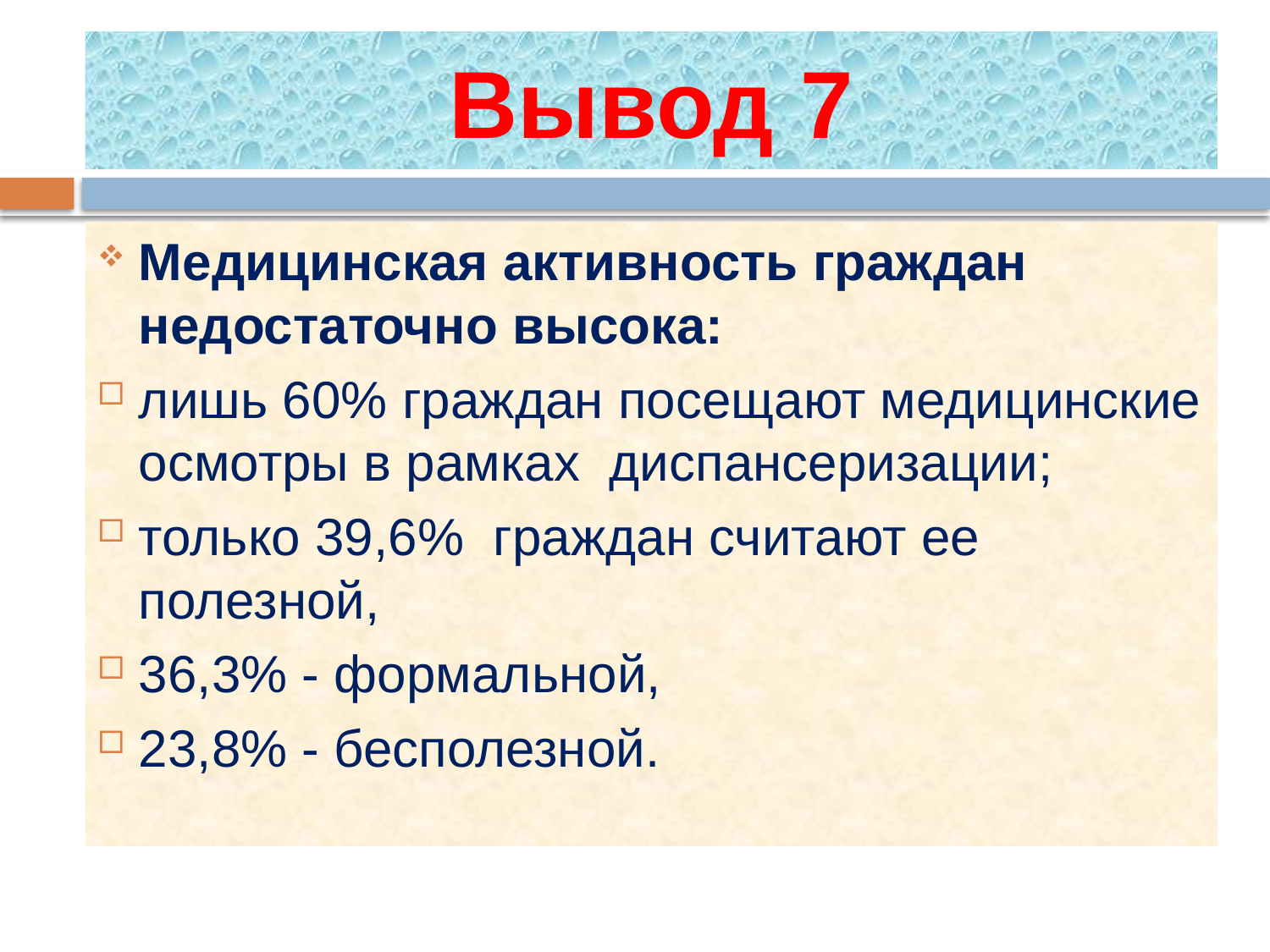

# Вывод 7
Медицинская активность граждан недостаточно высока:
лишь 60% граждан посещают медицинские осмотры в рамках  диспансеризации;
только 39,6%  граждан считают ее полезной,
36,3% - формальной,
23,8% - бесполезной.